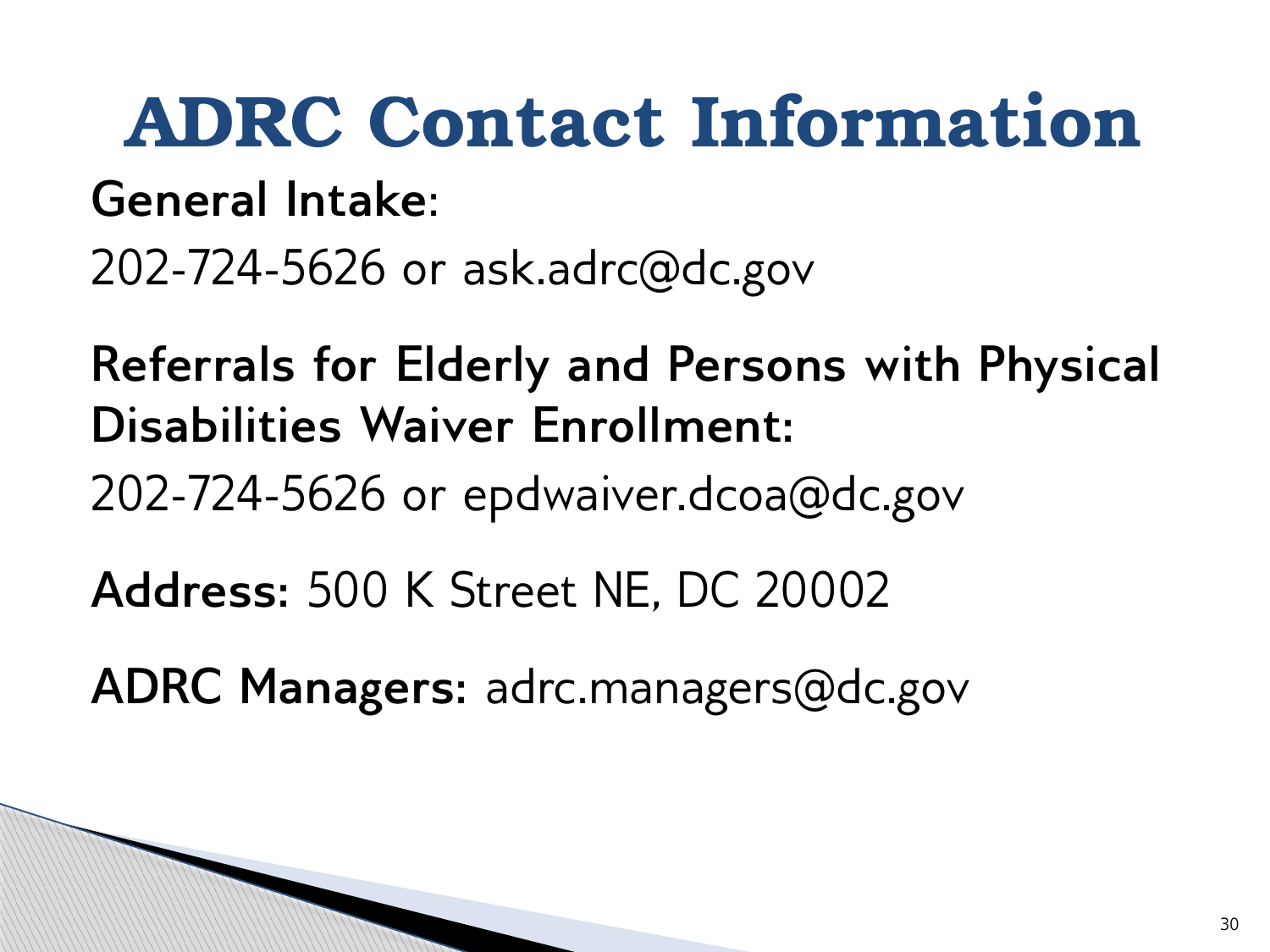

# ADRC Contact Information
General Intake:
202-724-5626 or ask.adrc@dc.gov

Referrals for Elderly and Persons with Physical Disabilities Waiver Enrollment:
202-724-5626 or epdwaiver.dcoa@dc.gov

Address: 500 K Street NE, DC 20002

ADRC Managers: adrc.managers@dc.gov
30